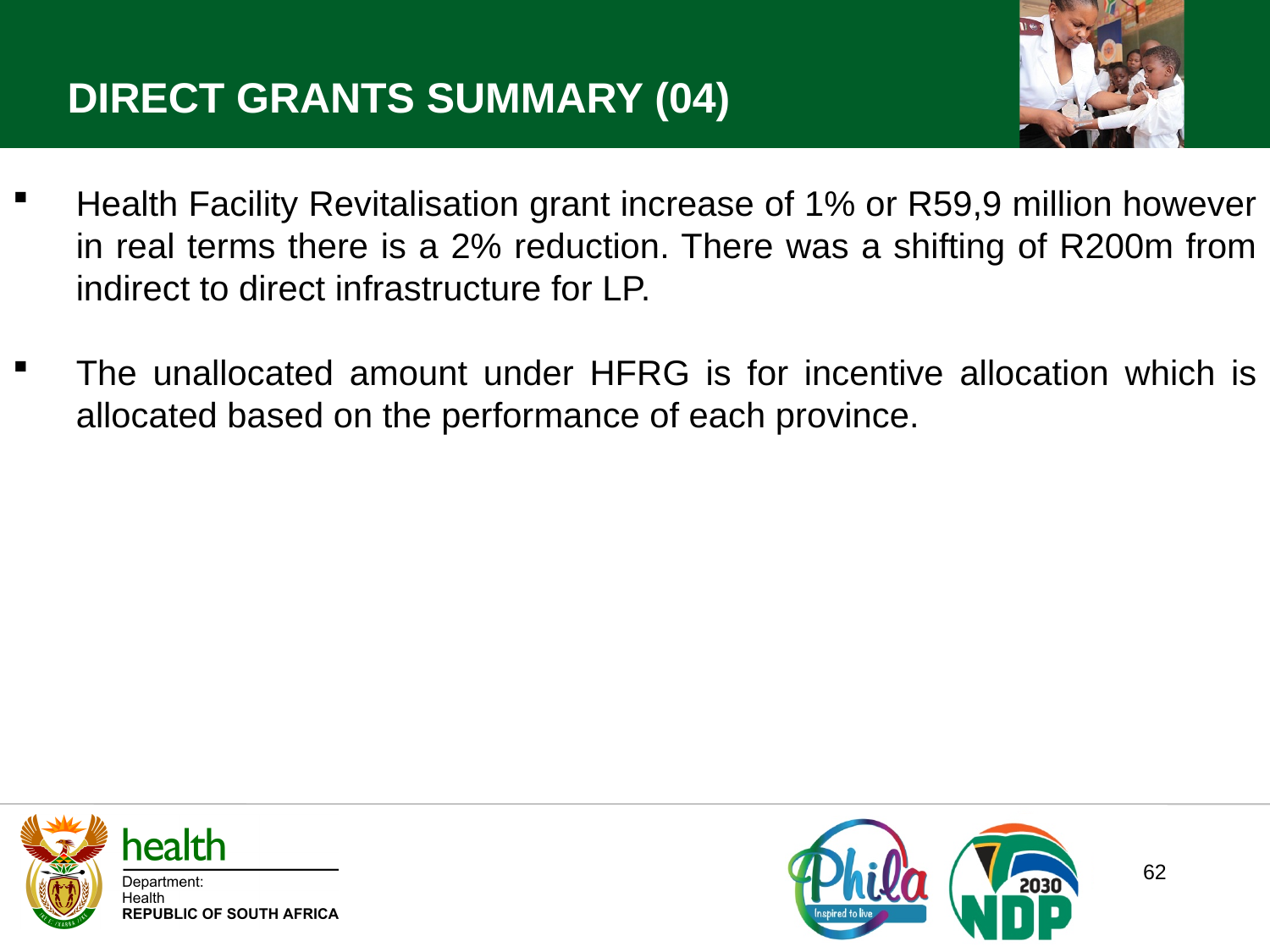

DIRECT GRANTS SUMMARY (04)

Health Facility Revitalisation grant increase of 1% or R59,9 million however in real terms there is a 2% reduction. There was a shifting of R200m from indirect to direct infrastructure for LP.

The unallocated amount under HFRG is for incentive allocation which is allocated based on the performance of each province.

62